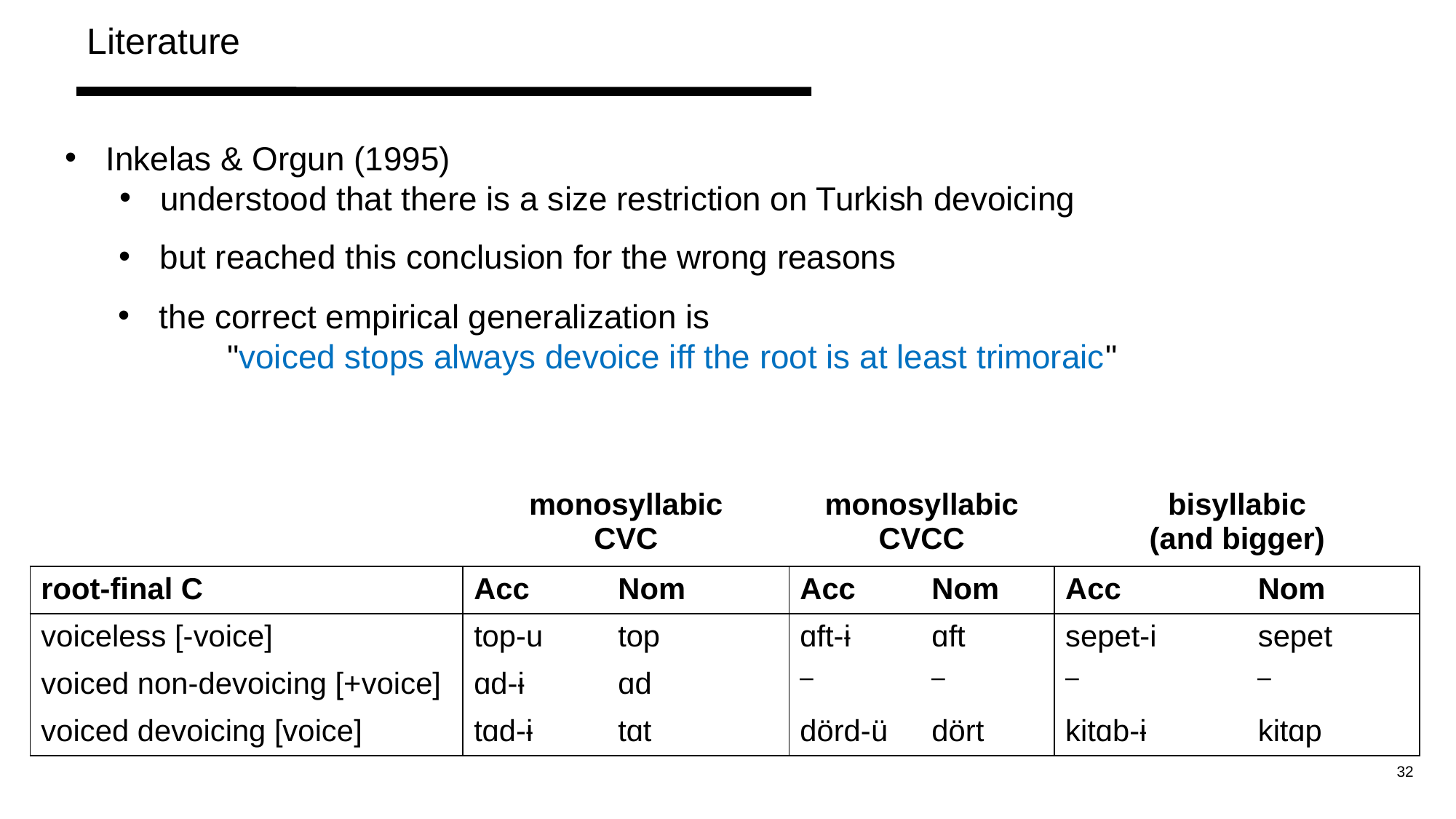

Literature

Inkelas & Orgun (1995)
understood that there is a size restriction on Turkish devoicing
but reached this conclusion for the wrong reasons
the correct empirical generalization is
	"voiced stops always devoice iff the root is at least trimoraic"
|  | monosyllabic CVC |  | monosyllabic CVCC |  | bisyllabic (and bigger) |  |
| --- | --- | --- | --- | --- | --- | --- |
| root-final C | Acc | Nom | Acc | Nom | Acc | Nom |
| voiceless [-voice] | top-u | top | ɑft-ɨ | ɑft | sepet-i | sepet |
| voiced non-devoicing [+voice] | ɑd-ɨ | ɑd | – | – | – | – |
| voiced devoicing [voice] | tɑd-ɨ | tɑt | dörd-ü | dört | kitɑb-ɨ | kitɑp |
32